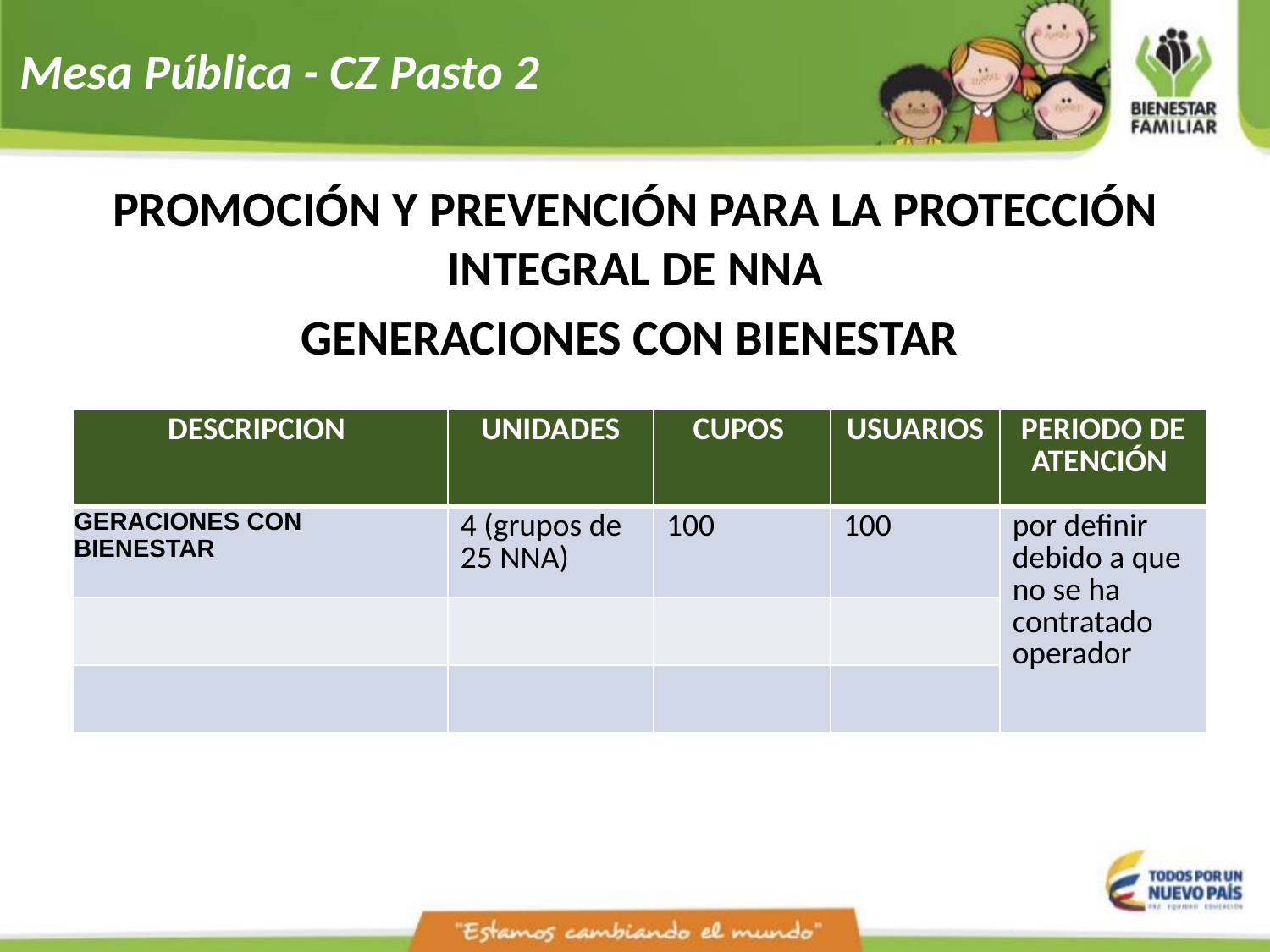

Mesa Pública - CZ Pasto 2
PROMOCIÓN Y PREVENCIÓN PARA LA PROTECCIÓN INTEGRAL DE NNA
GENERACIONES CON BIENESTAR

| DESCRIPCION | UNIDADES | CUPOS | USUARIOS | PERIODO DE ATENCIÓN |
| --- | --- | --- | --- | --- |
| GERACIONES CON BIENESTAR | 4 (grupos de 25 NNA) | 100 | 100 | por definir debido a que no se ha contratado operador |
|  |  |  |  |  |
|  |  |  |  |  |